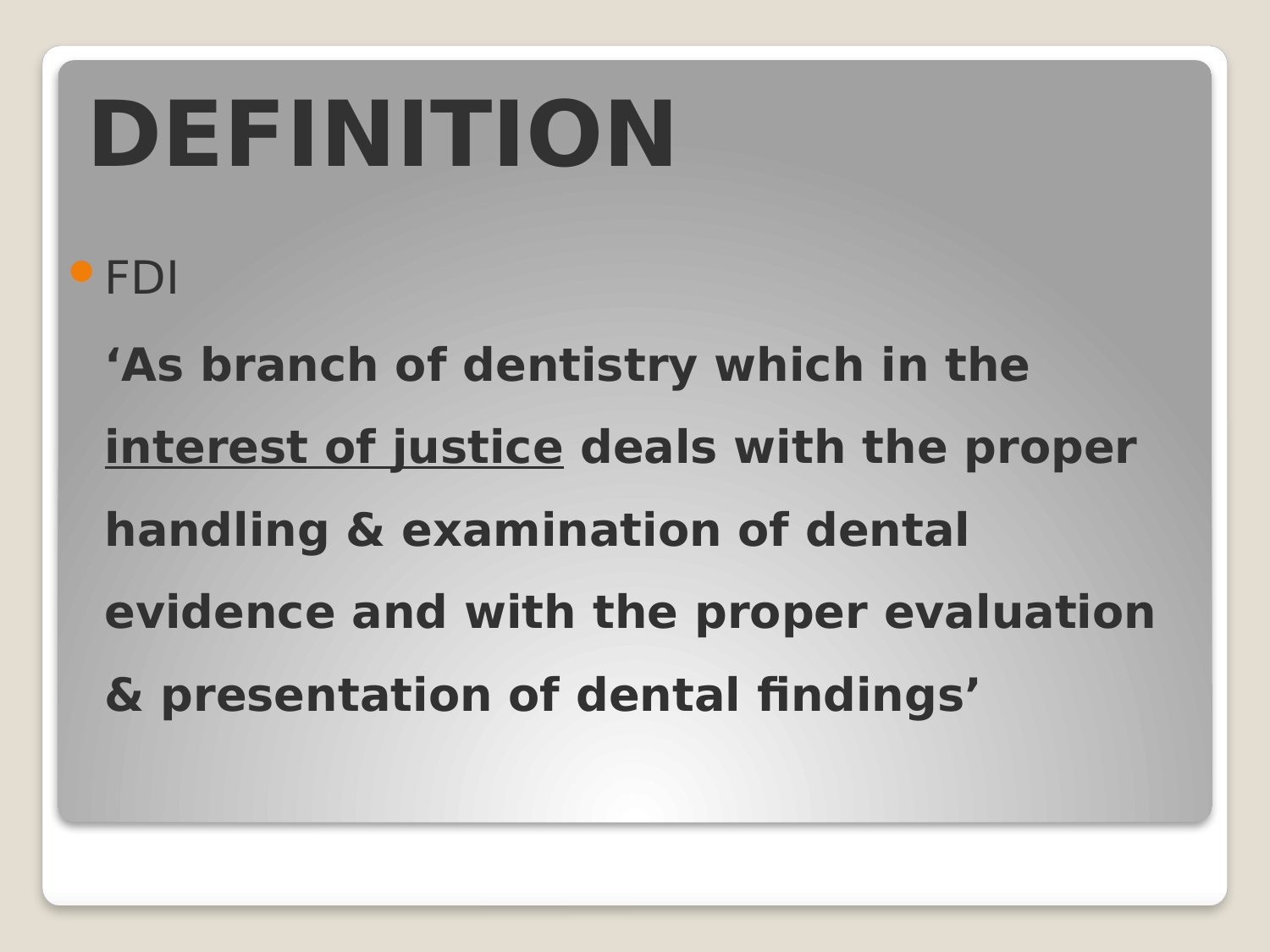

# DEFINITION
FDI
	‘As branch of dentistry which in the interest of justice deals with the proper handling & examination of dental evidence and with the proper evaluation & presentation of dental findings’